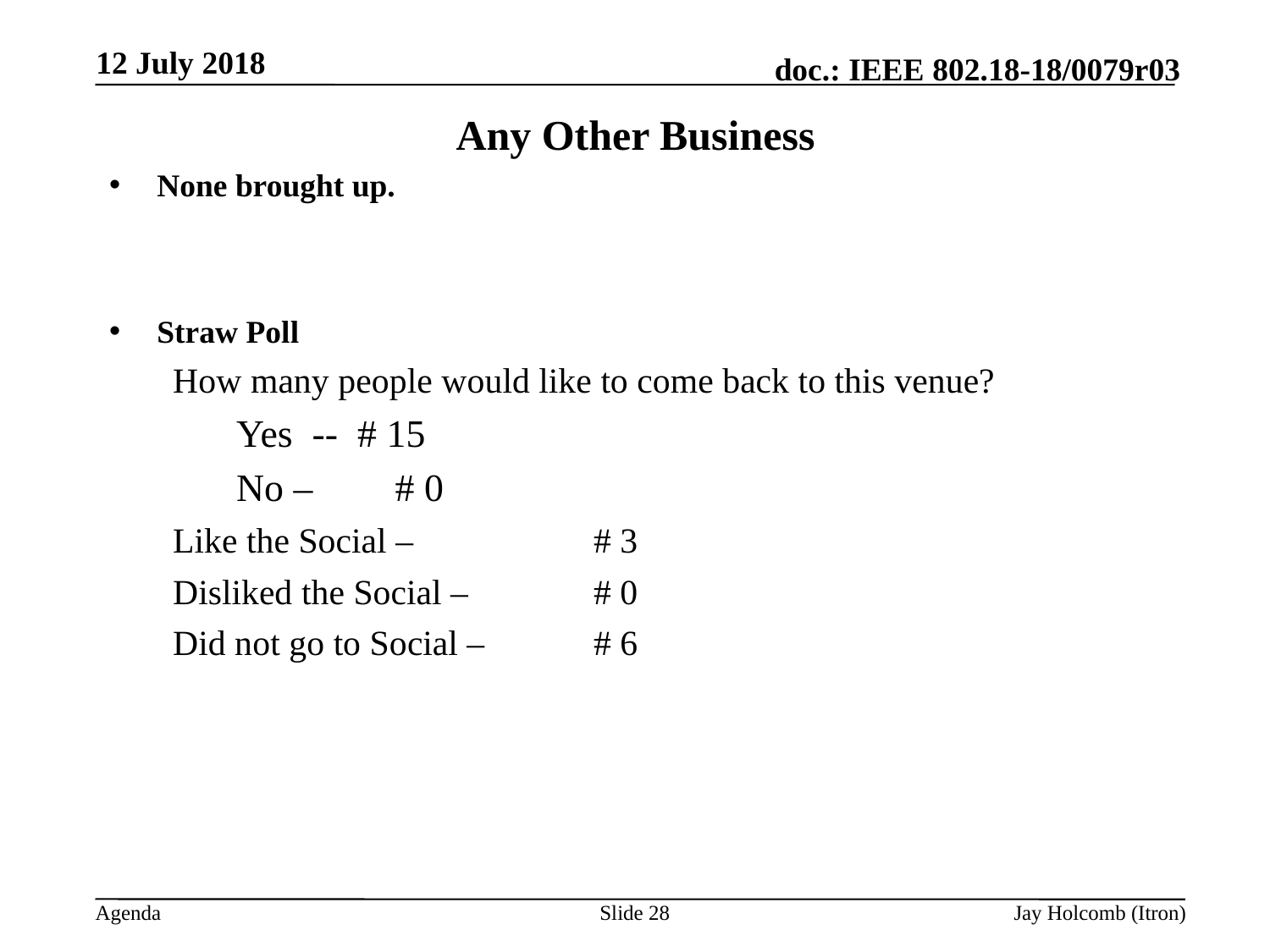

12 July 2018
# Any Other Business
None brought up.

Straw Poll
How many people would like to come back to this venue?
Yes  --  # 15
No – 	# 0
Like the Social –  		# 3
Disliked the Social –  	# 0
Did not go to Social – 	# 6
Slide 28
Jay Holcomb (Itron)